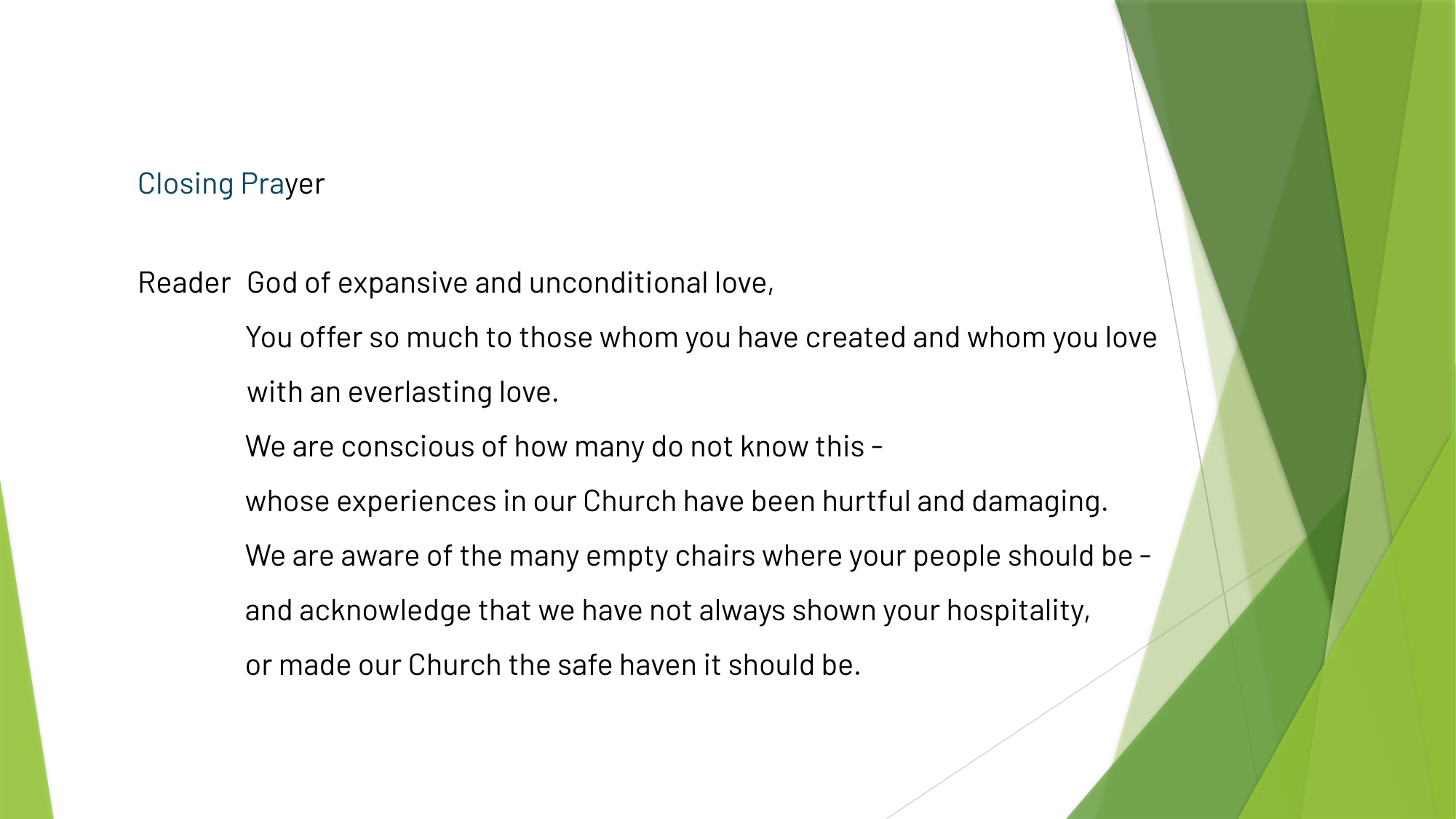

Closing Prayer
Reader	God of expansive and unconditional love,
You offer so much to those whom you have created and whom you love with an everlasting love.
We are conscious of how many do not know this -
whose experiences in our Church have been hurtful and damaging.
We are aware of the many empty chairs where your people should be -
and acknowledge that we have not always shown your hospitality,
or made our Church the safe haven it should be.